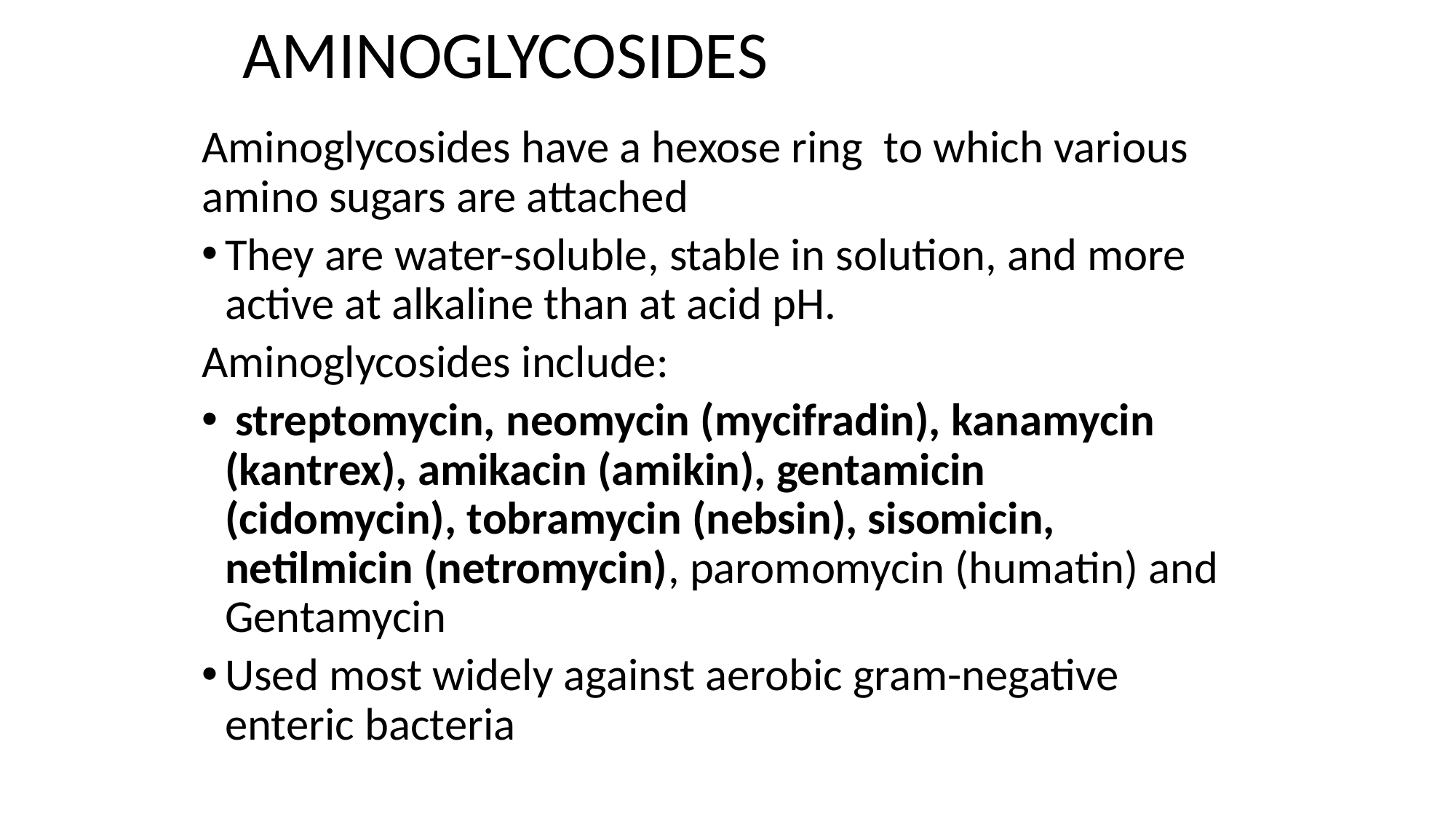

# AMINOGLYCOSIDES
Aminoglycosides have a hexose ring  to which various amino sugars are attached
They are water-soluble, stable in solution, and more active at alkaline than at acid pH.
Aminoglycosides include:
 streptomycin, neomycin (mycifradin), kanamycin (kantrex), amikacin (amikin), gentamicin (cidomycin), tobramycin (nebsin), sisomicin, netilmicin (netromycin), paromomycin (humatin) and Gentamycin
Used most widely against aerobic gram-negative enteric bacteria